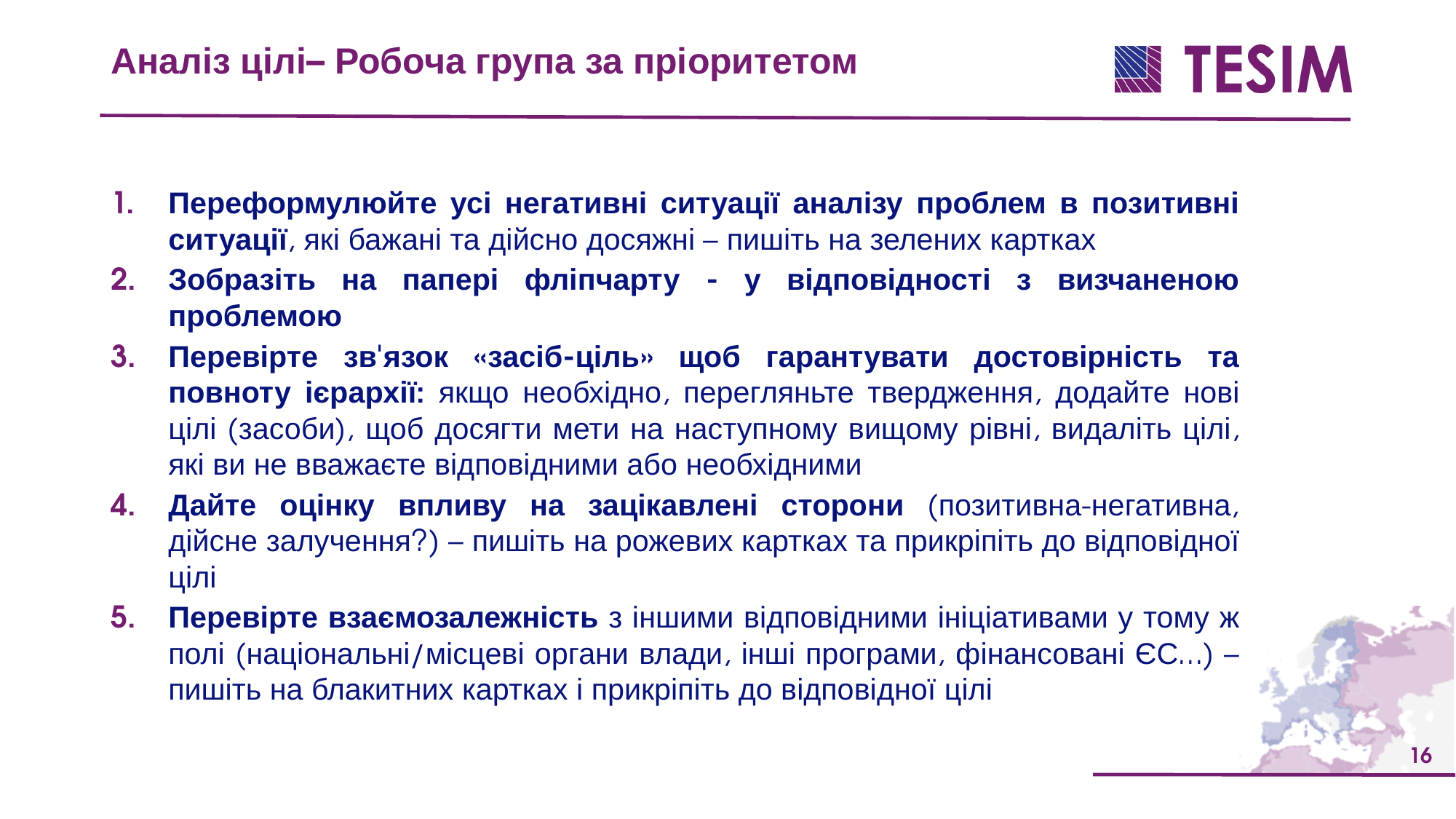

Аналіз цілі– Робоча група за пріоритетом

Переформулюйте усі негативні ситуації аналізу проблем в позитивні ситуації, які бажані та дійсно досяжні – пишіть на зелених картках
Зобразіть на папері фліпчарту - у відповідності з визчаненою проблемою
Перевірте зв'язок «засіб-ціль» щоб гарантувати достовірність та повноту ієрархії: якщо необхідно, перегляньте твердження, додайте нові цілі (засоби), щоб досягти мети на наступному вищому рівні, видаліть цілі, які ви не вважаєте відповідними або необхідними
Дайте оцінку впливу на зацікавлені сторони (позитивна-негативна, дійсне залучення?) – пишіть на рожевих картках та прикріпіть до відповідної цілі
Перевірте взаємозалежність з іншими відповідними ініціативами у тому ж полі (національні/місцеві органи влади, інші програми, фінансовані ЄС…) –пишіть на блакитних картках і прикріпіть до відповідної цілі